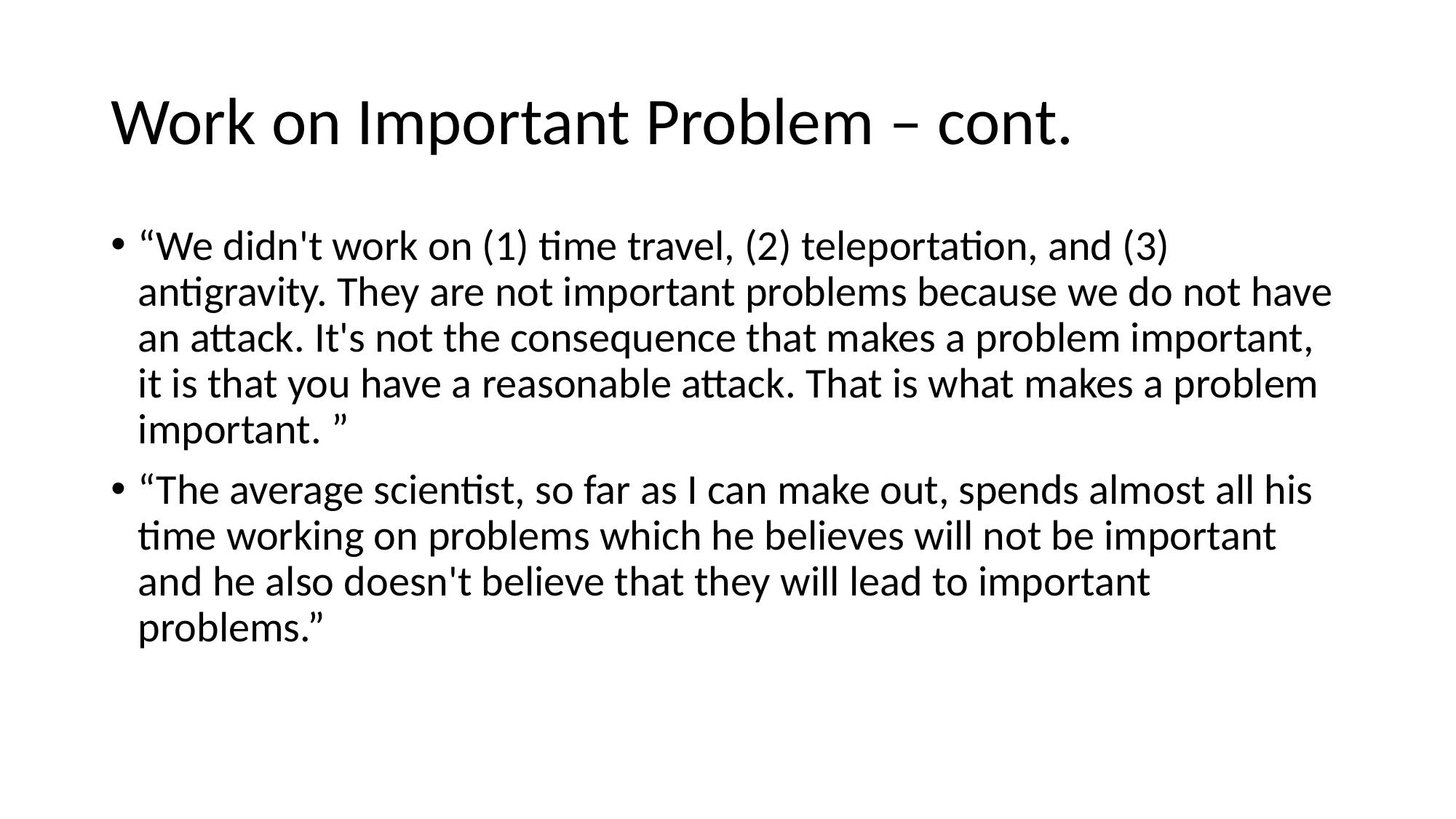

# Work on Important Problem – cont.
“We didn't work on (1) time travel, (2) teleportation, and (3) antigravity. They are not important problems because we do not have an attack. It's not the consequence that makes a problem important, it is that you have a reasonable attack. That is what makes a problem important. ”
“The average scientist, so far as I can make out, spends almost all his time working on problems which he believes will not be important and he also doesn't believe that they will lead to important problems.”